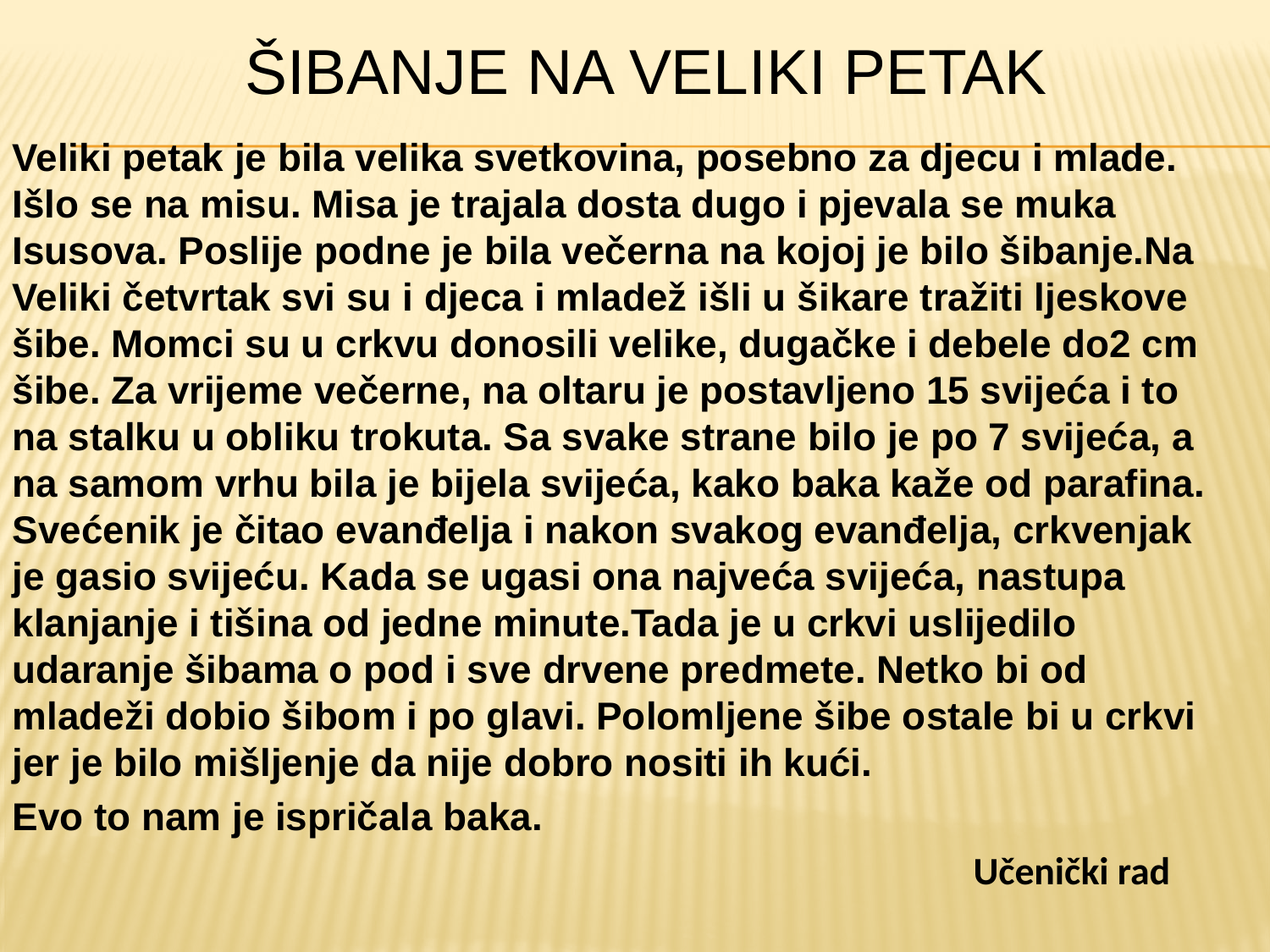

# ŠIBANJE NA VELIKI PETAK
Veliki petak je bila velika svetkovina, posebno za djecu i mlade. Išlo se na misu. Misa je trajala dosta dugo i pjevala se muka Isusova. Poslije podne je bila večerna na kojoj je bilo šibanje.Na Veliki četvrtak svi su i djeca i mladež išli u šikare tražiti ljeskove šibe. Momci su u crkvu donosili velike, dugačke i debele do2 cm šibe. Za vrijeme večerne, na oltaru je postavljeno 15 svijeća i to na stalku u obliku trokuta. Sa svake strane bilo je po 7 svijeća, a na samom vrhu bila je bijela svijeća, kako baka kaže od parafina. Svećenik je čitao evanđelja i nakon svakog evanđelja, crkvenjak je gasio svijeću. Kada se ugasi ona najveća svijeća, nastupa klanjanje i tišina od jedne minute.Tada je u crkvi uslijedilo udaranje šibama o pod i sve drvene predmete. Netko bi od mladeži dobio šibom i po glavi. Polomljene šibe ostale bi u crkvi jer je bilo mišljenje da nije dobro nositi ih kući.
Evo to nam je ispričala baka.
                                                                                         Učenički rad